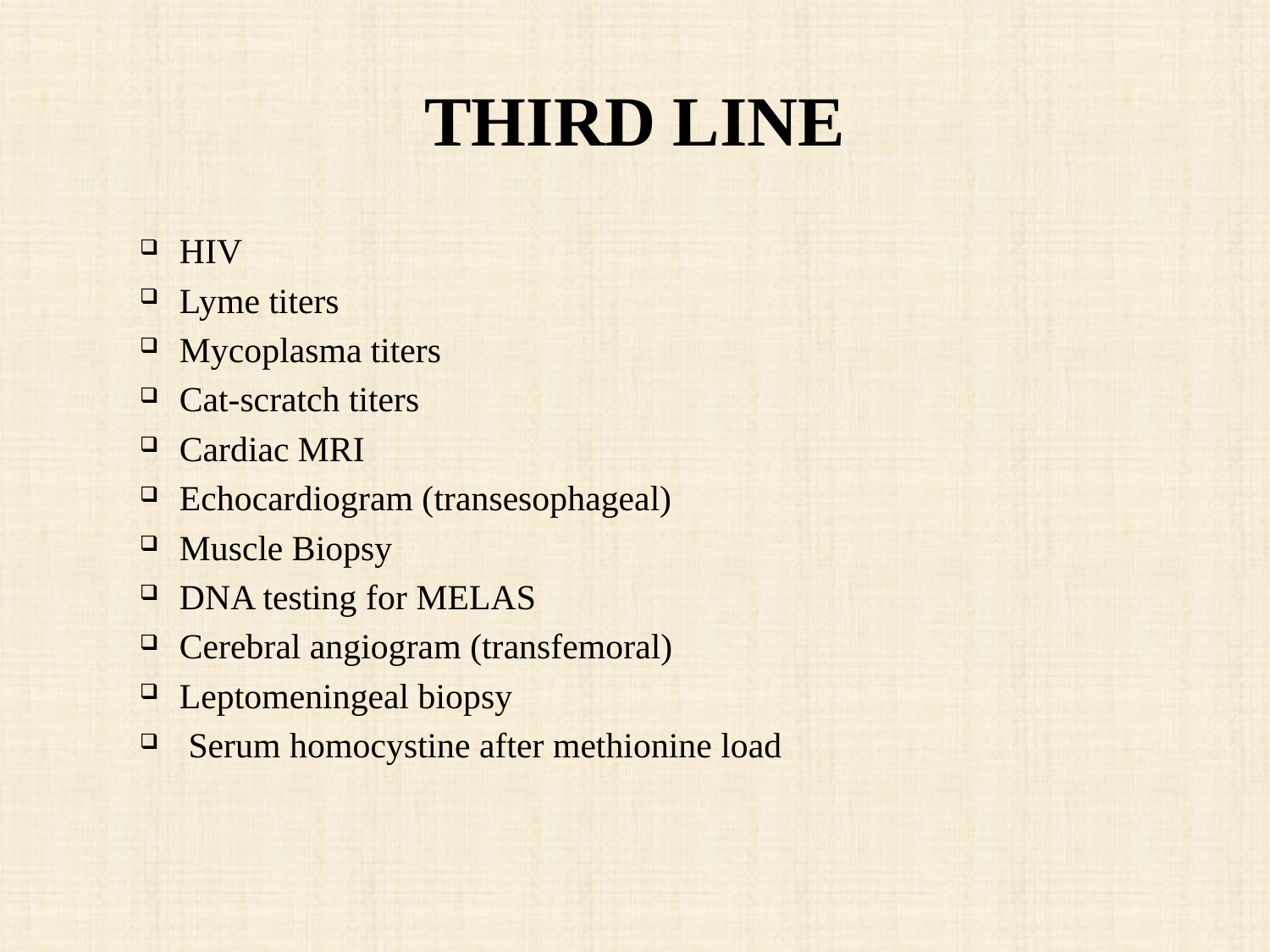

# THIRD LINE
HIV
Lyme titers
Mycoplasma titers
Cat-scratch titers
Cardiac MRI
Echocardiogram (transesophageal)
Muscle Biopsy
DNA testing for MELAS
Cerebral angiogram (transfemoral)
Leptomeningeal biopsy
 Serum homocystine after methionine load